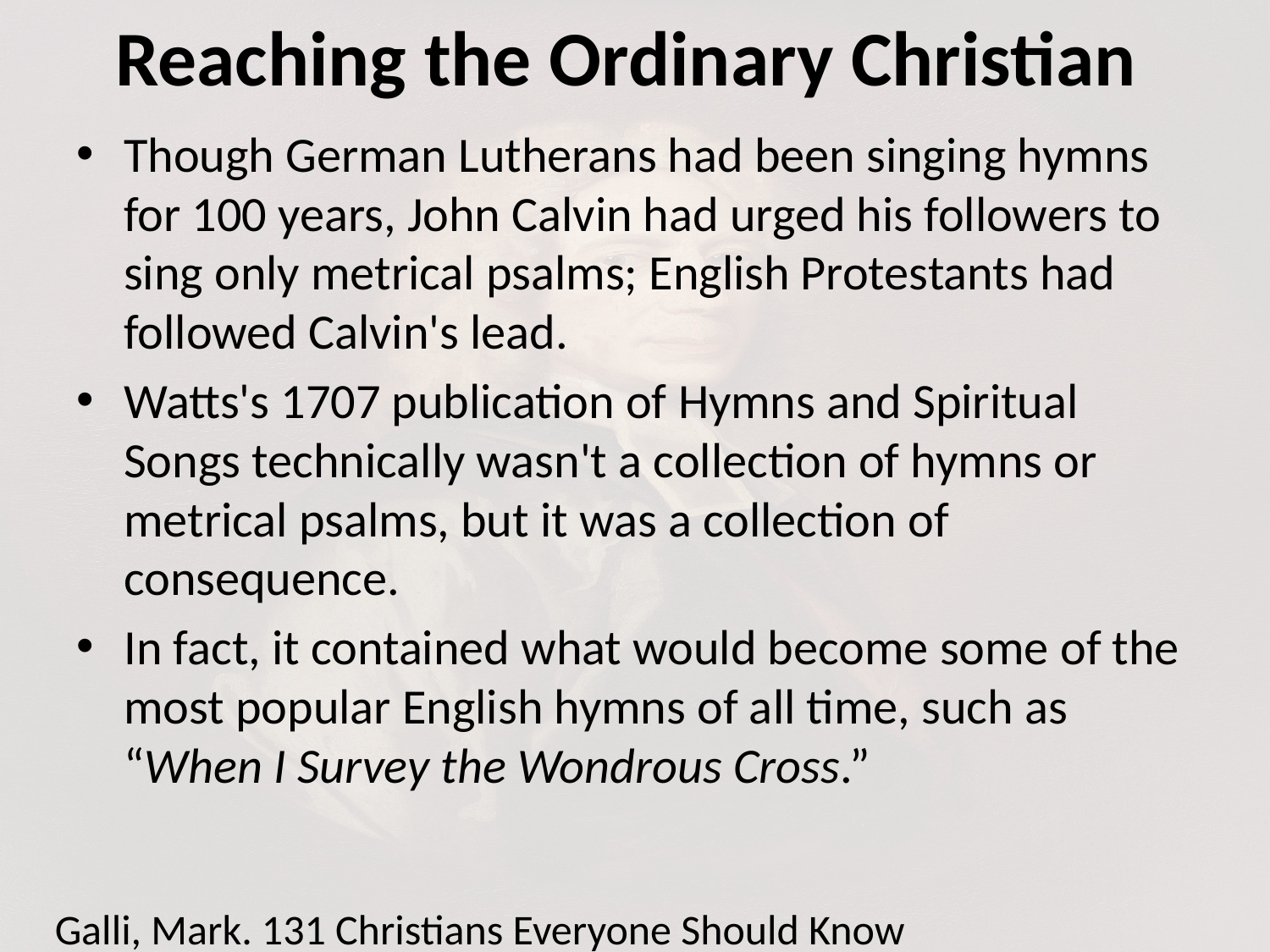

# Reaching the Ordinary Christian
Though German Lutherans had been singing hymns for 100 years, John Calvin had urged his followers to sing only metrical psalms; English Protestants had followed Calvin's lead.
Watts's 1707 publication of Hymns and Spiritual Songs technically wasn't a collection of hymns or metrical psalms, but it was a collection of consequence.
In fact, it contained what would become some of the most popular English hymns of all time, such as “When I Survey the Wondrous Cross.”
Galli, Mark. 131 Christians Everyone Should Know